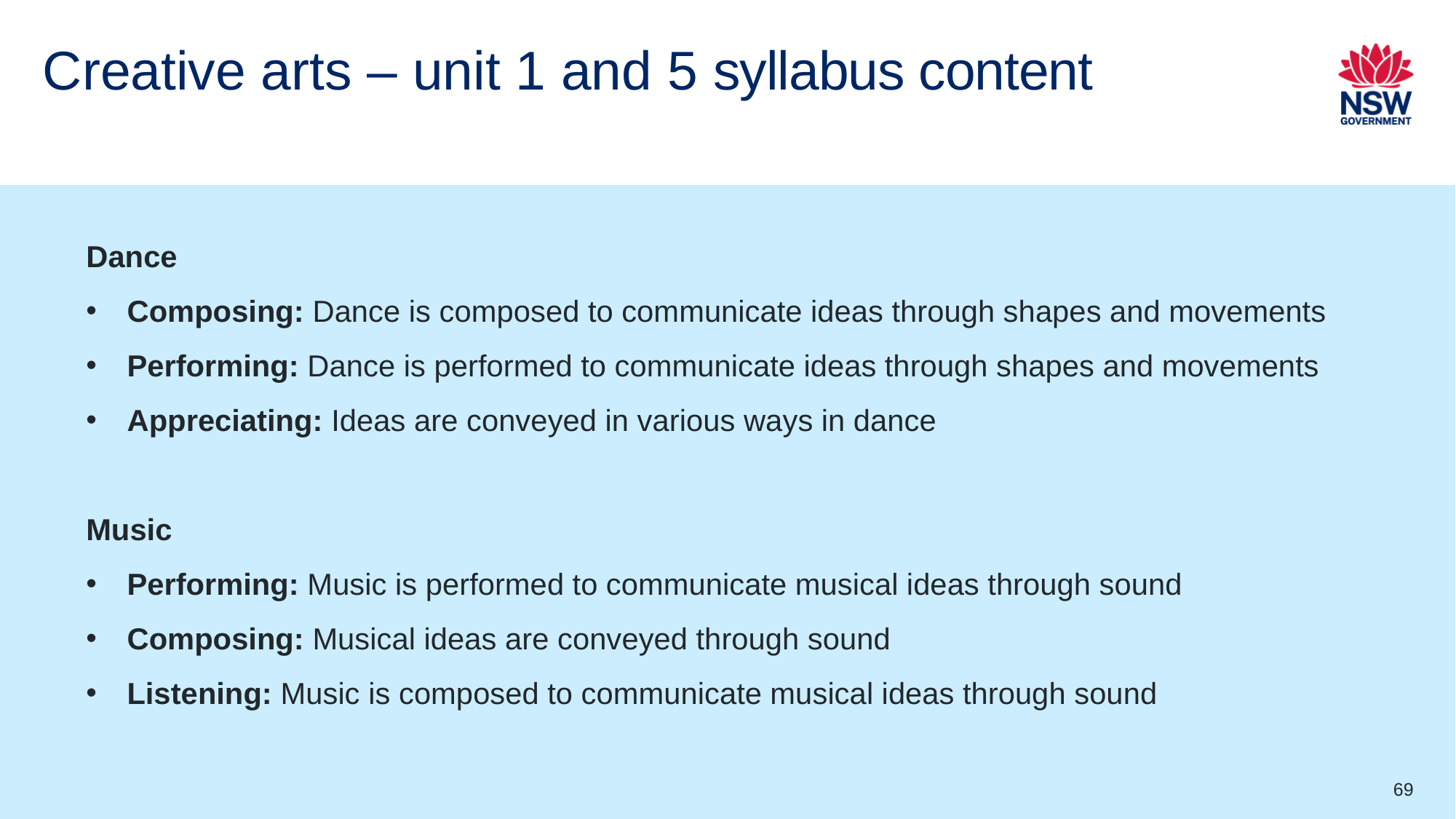

# Creative arts – unit 1 and 5 syllabus content
Dance
Composing: Dance is composed to communicate ideas through shapes and movements
Performing: Dance is performed to communicate ideas through shapes and movements
Appreciating: Ideas are conveyed in various ways in dance

Music
Performing: Music is performed to communicate musical ideas through sound
Composing: Musical ideas are conveyed through sound
Listening: Music is composed to communicate musical ideas through sound
69